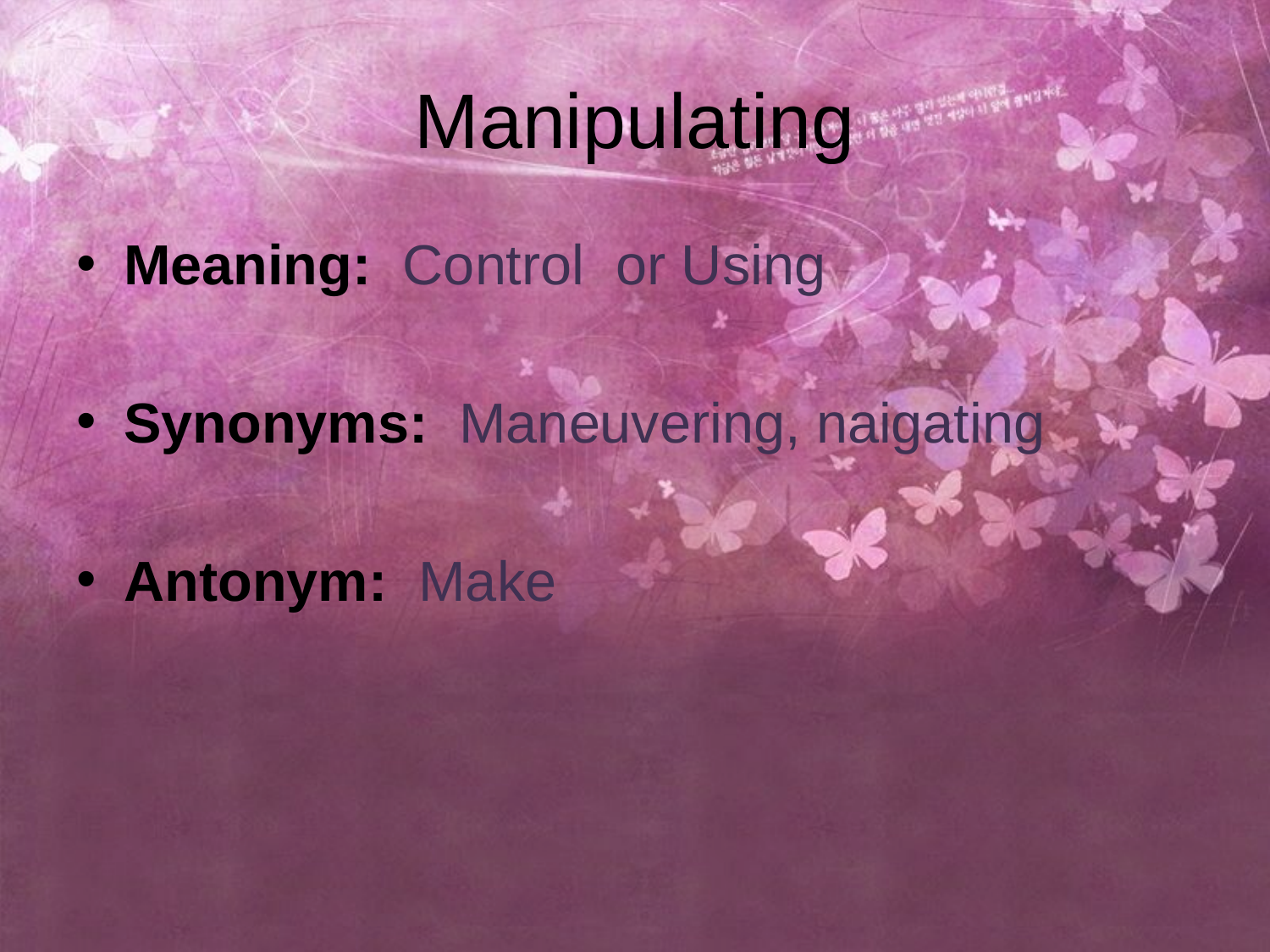

# Manipulating
Meaning:  Control  or Using

Synonyms:  Maneuvering, naigating

Antonym:  Make